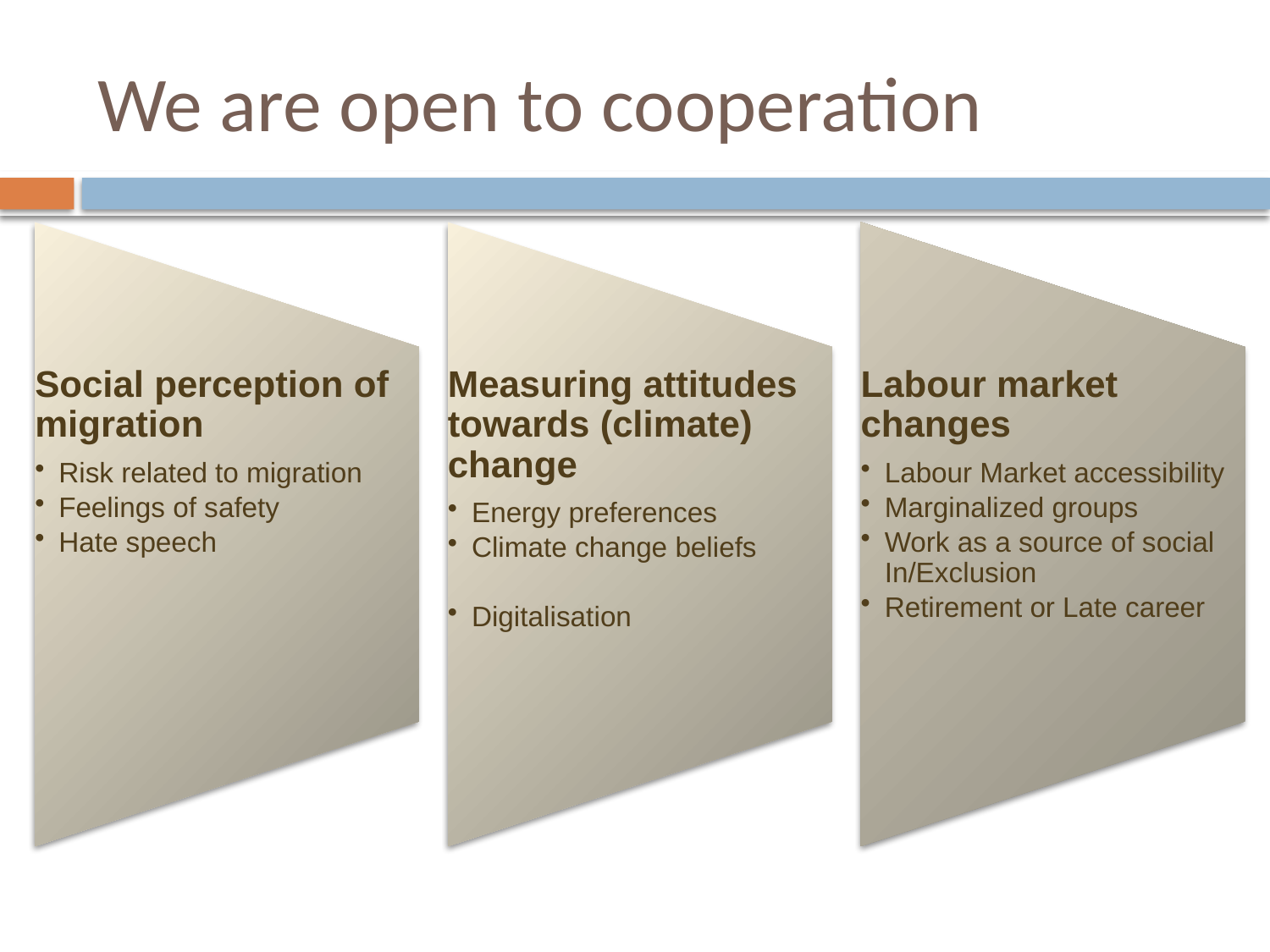

# We are open to cooperation
Social perception of migration
Risk related to migration
Feelings of safety
Hate speech
Measuring attitudes towards (climate) change
Energy preferences
Climate change beliefs

Digitalisation
Labour market changes
Labour Market accessibility
Marginalized groups
Work as a source of social In/Exclusion
Retirement or Late career